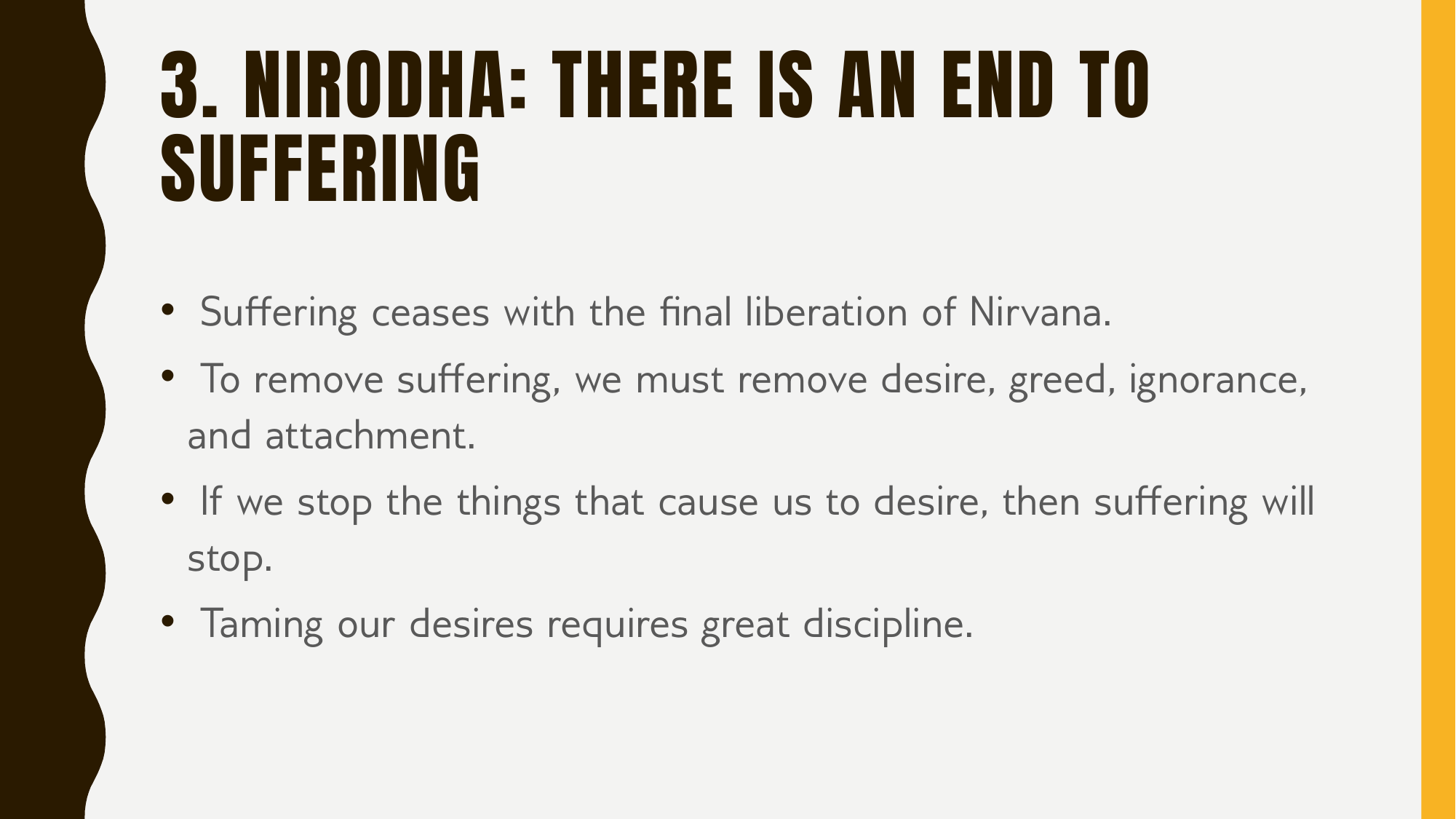

# 3. Nirodha: There is an End to suffering
 Suffering ceases with the final liberation of Nirvana.
 To remove suffering, we must remove desire, greed, ignorance, and attachment.
 If we stop the things that cause us to desire, then suffering will stop.
 Taming our desires requires great discipline.